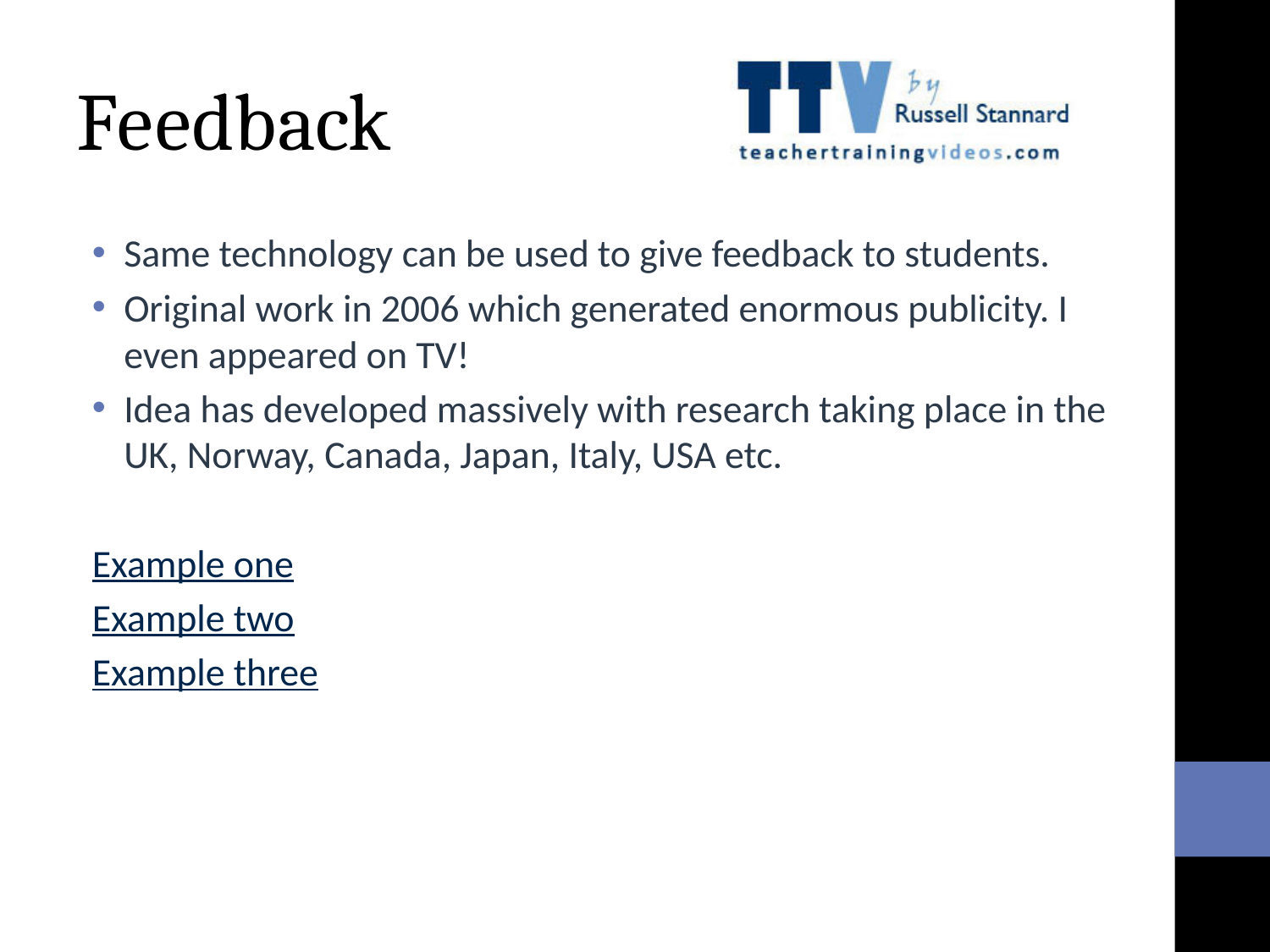

# Feedback
Same technology can be used to give feedback to students.
Original work in 2006 which generated enormous publicity. I even appeared on TV!
Idea has developed massively with research taking place in the UK, Norway, Canada, Japan, Italy, USA etc.

Example one
Example two
Example three